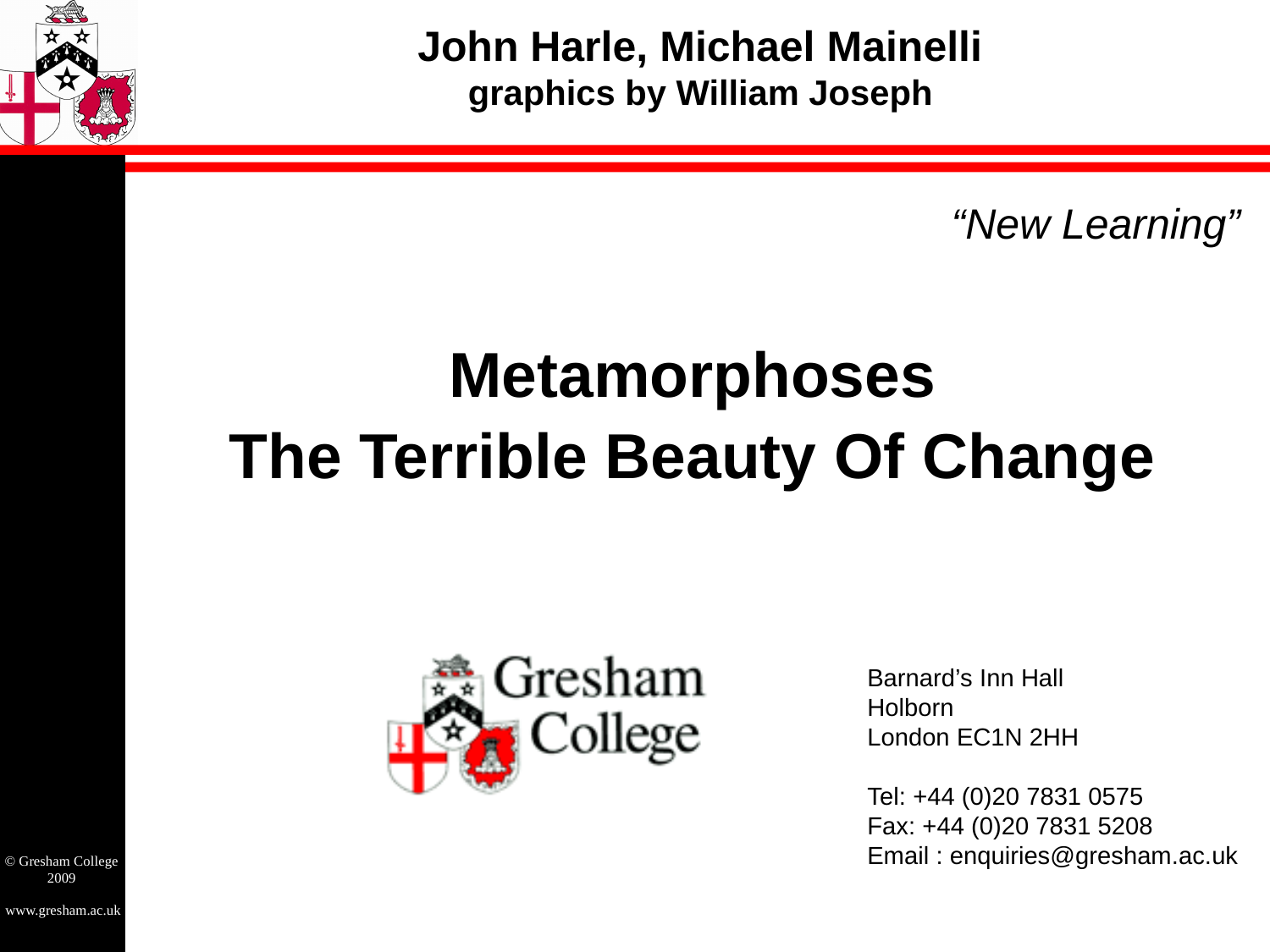

# John Harle, Michael Mainelli graphics by William Joseph
Metamorphoses
The Terrible Beauty Of Change